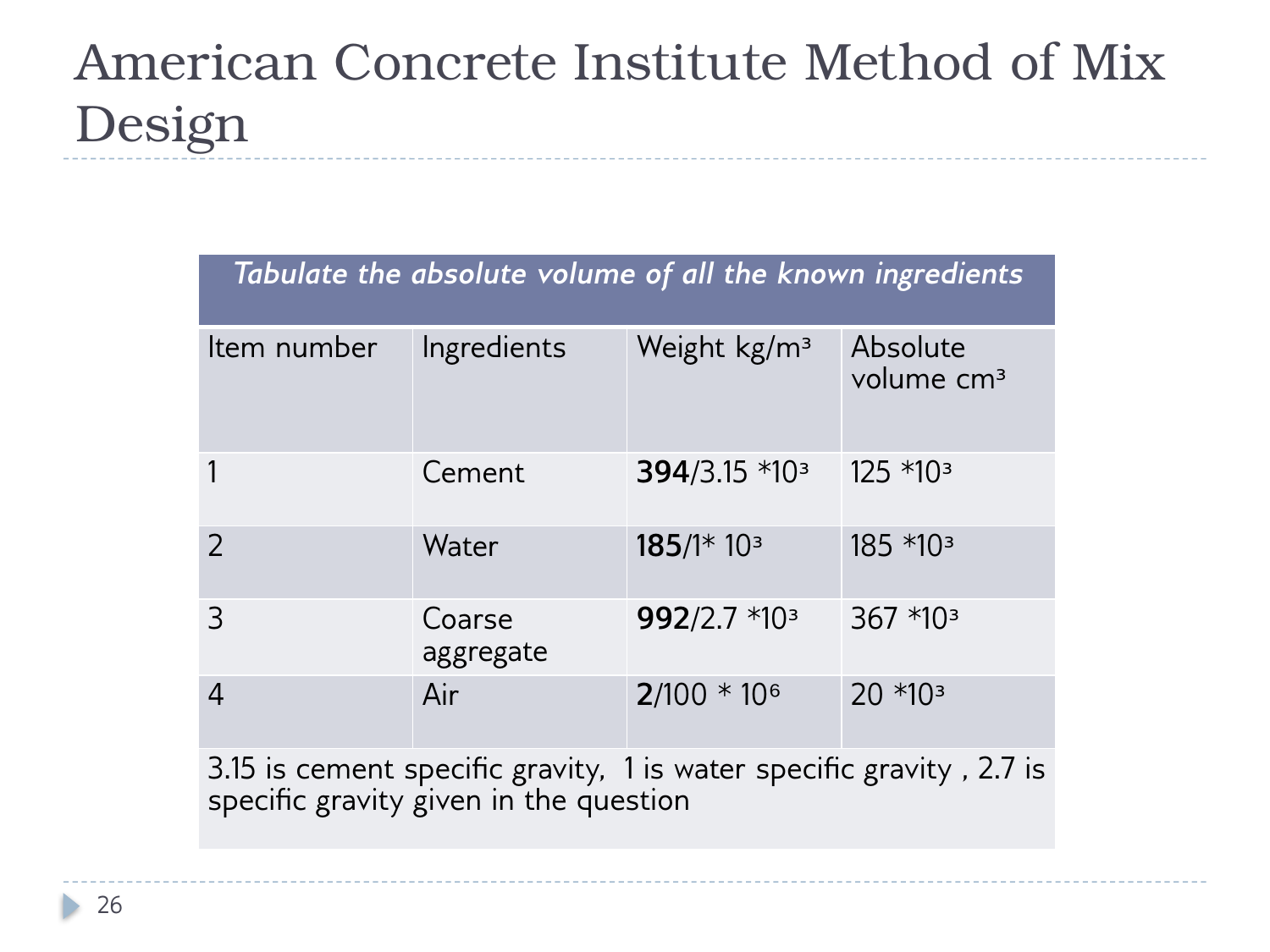

# American Concrete Institute Method of Mix Design
| Tabulate the absolute volume of all the known ingredients |  |  |  |
| --- | --- | --- | --- |
| Item number | Ingredients | Weight kg/m³ | Absolute volume cm³ |
| 1 | Cement | 394/3.15 \*10³ | 125 \*10³ |
| 2 | Water | 185/1\* 10³ | 185 \*10³ |
| 3 | Coarse aggregate | 992/2.7 \*10³ | 367 \*10³ |
| 4 | Air | 2/100 \* 10⁶ | 20 \*10³ |
| 3.15 is cement specific gravity, 1 is water specific gravity , 2.7 is specific gravity given in the question |  |  |  |
26